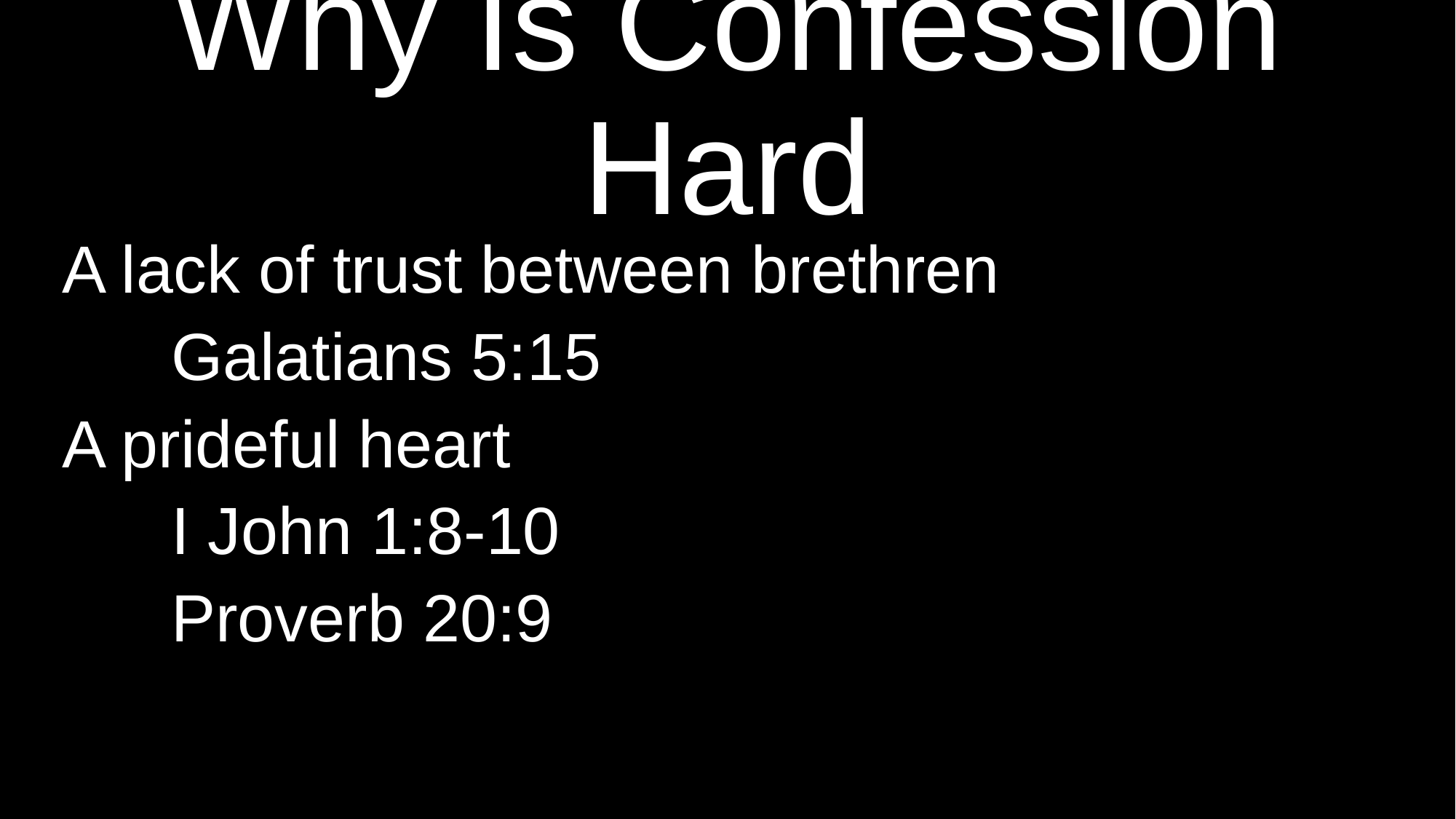

Why Is Confession Hard
A lack of trust between brethren
	Galatians 5:15
A prideful heart
	I John 1:8-10
	Proverb 20:9